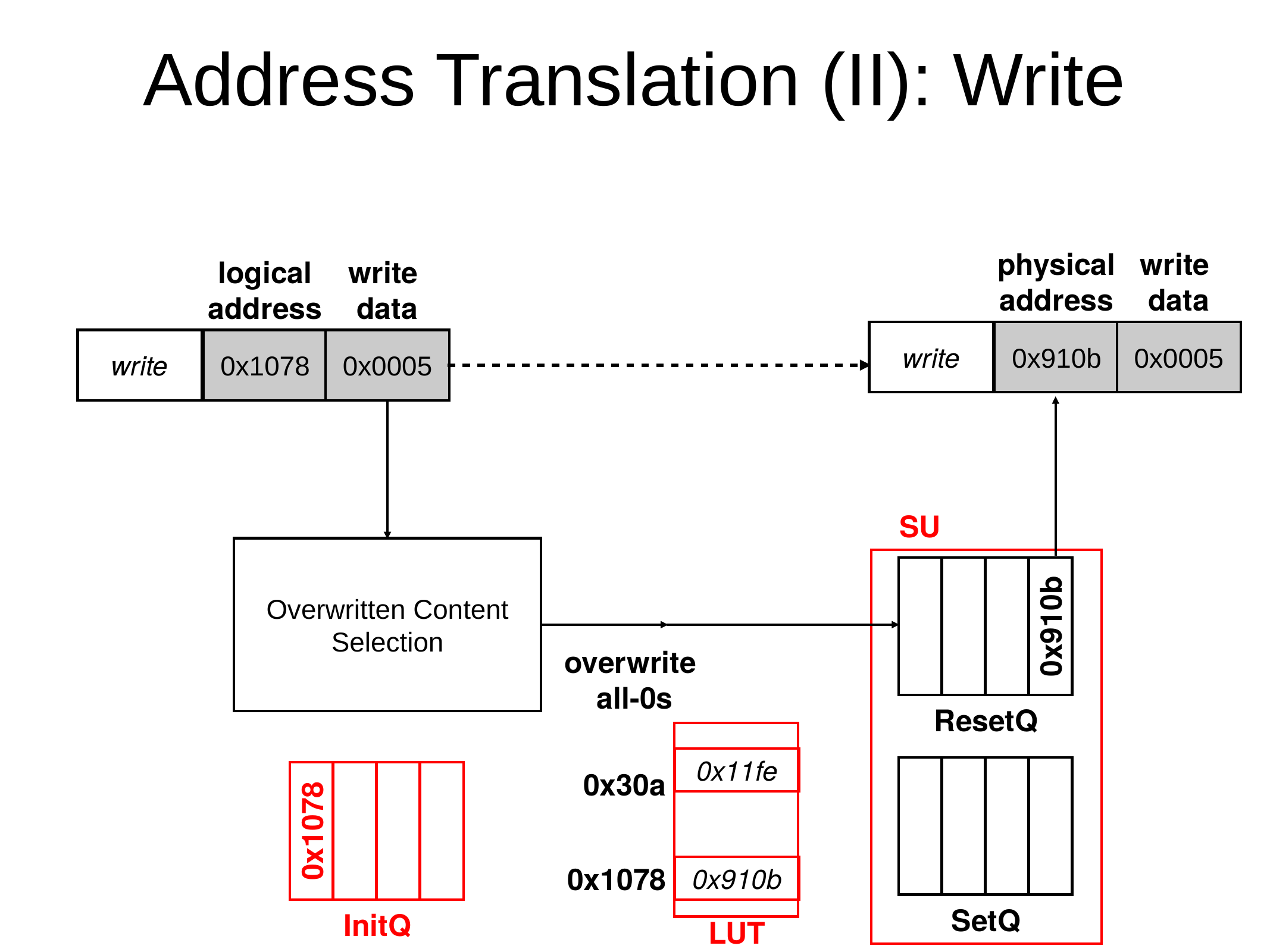

# Address Translation (II): Write
physical address
write
data
logical address
write
data
write
0x910b
0x0005
write
0x1078
0x0005

SU
Overwritten Content Selection

0x910b

overwrite
all-0s
ResetQ

0x11fe

0x30a

0x1078
0x1078
0x910b
SetQ
26
InitQ
LUT